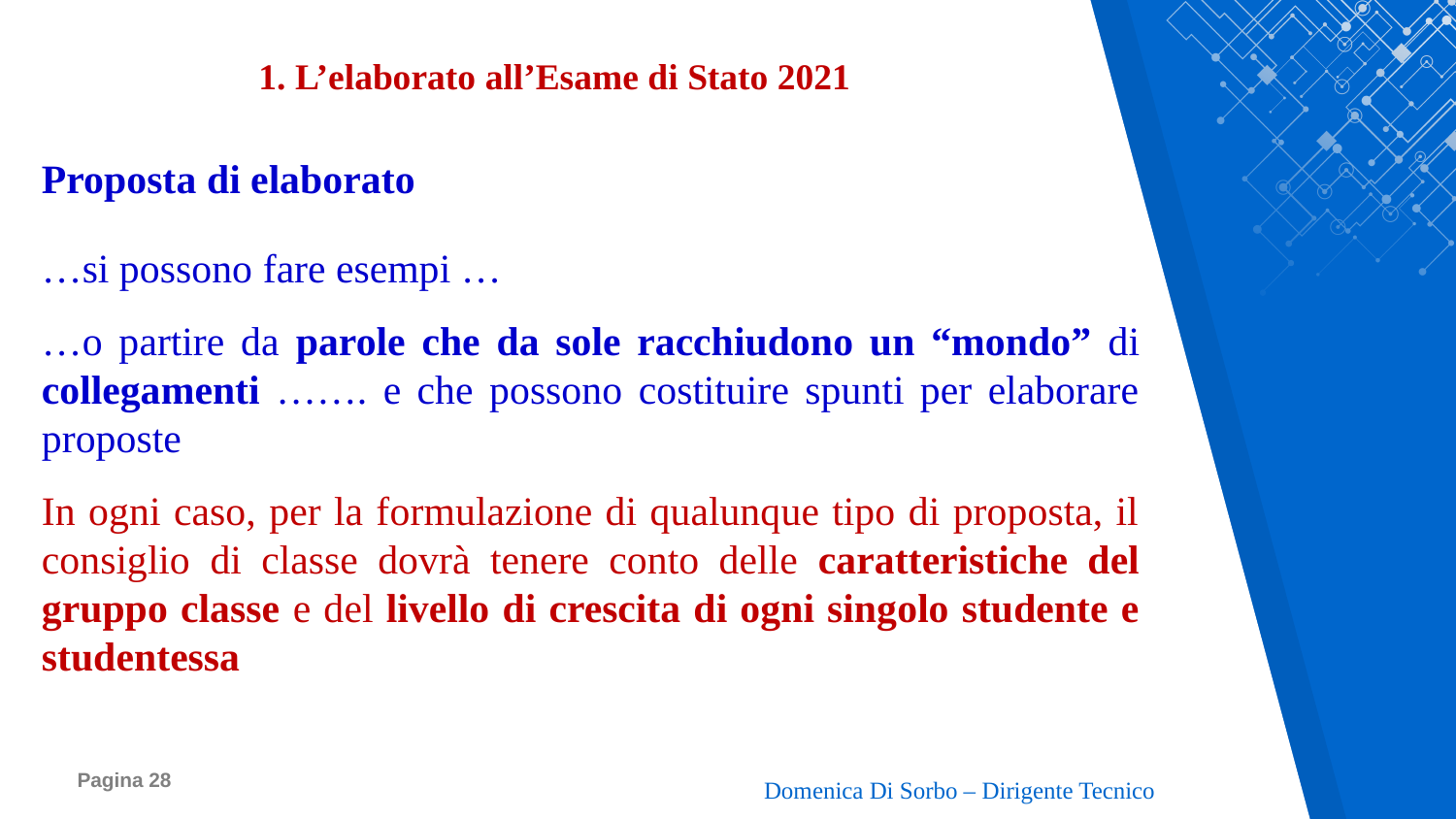

1. L’elaborato all’Esame di Stato 2021
Proposta di elaborato
…si possono fare esempi …
…o partire da parole che da sole racchiudono un “mondo” di collegamenti ……. e che possono costituire spunti per elaborare proposte
In ogni caso, per la formulazione di qualunque tipo di proposta, il consiglio di classe dovrà tenere conto delle caratteristiche del gruppo classe e del livello di crescita di ogni singolo studente e studentessa

Domenica Di Sorbo – Dirigente Tecnico